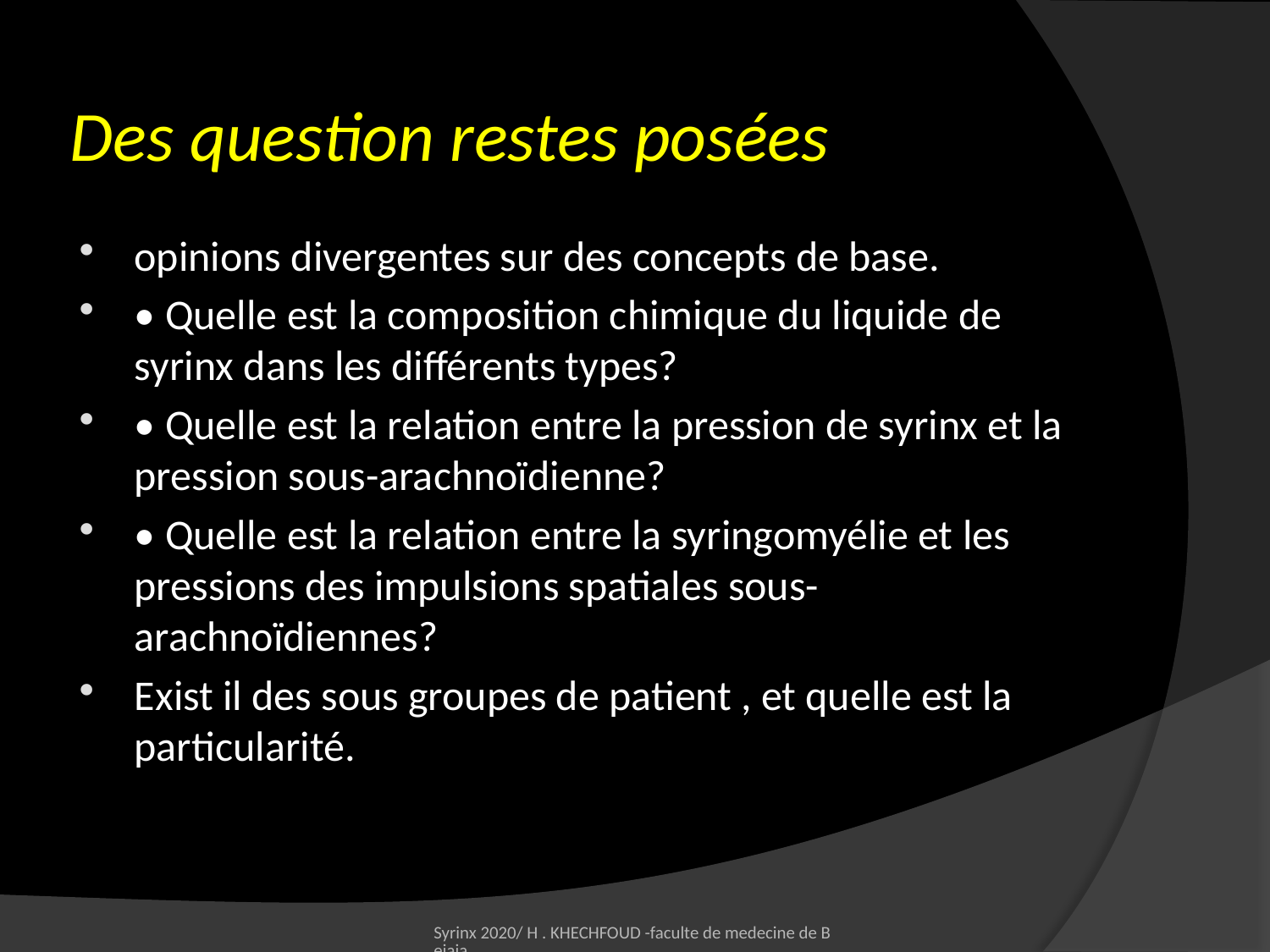

# Des question restes posées
opinions divergentes sur des concepts de base.
• Quelle est la composition chimique du liquide de syrinx dans les différents types?
• Quelle est la relation entre la pression de syrinx et la pression sous-arachnoïdienne?
• Quelle est la relation entre la syringomyélie et les pressions des impulsions spatiales sous-arachnoïdiennes?
Exist il des sous groupes de patient , et quelle est la particularité.
Syrinx 2020/ H . KHECHFOUD -faculte de medecine de Bejaia